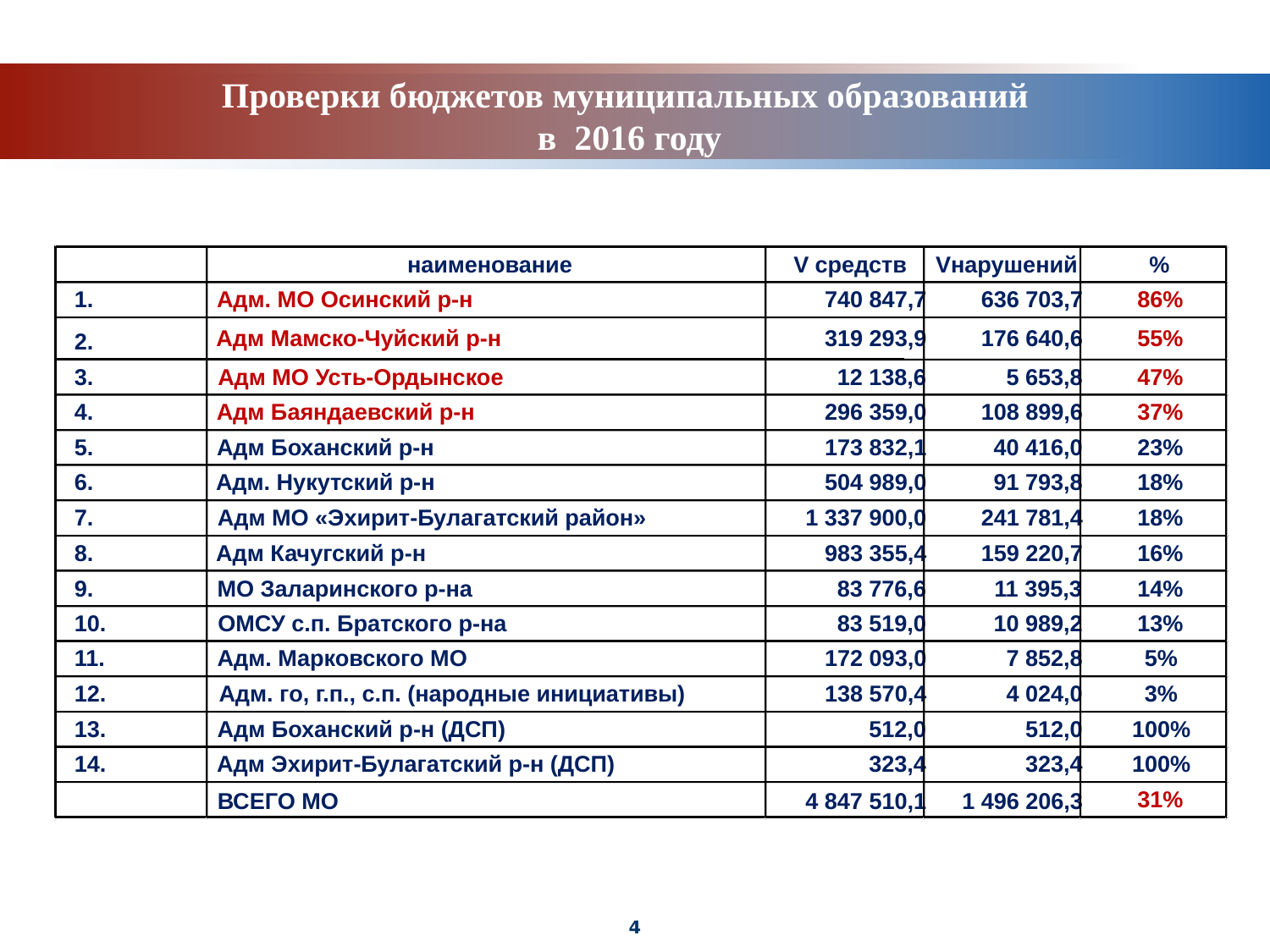

# Проверки бюджетов муниципальных образований в  2016 году

наименование
V средств
Vнарушений
%

1.
Адм. МО Осинский р-н
740 847,7
636 703,7
86%

Адм Мамско-Чуйский р-н
319 293,9
176 640,6
55%
2.

3.
Адм МО Усть-Ордынское
12 138,6
5 653,8
47%

4.
Адм Баяндаевский р-н
296 359,0
108 899,6
37%

5.
Адм Боханский р-н
173 832,1
40 416,0
23%

6.
Адм. Нукутский р-н
504 989,0
91 793,8
18%

7.
Адм МО «Эхирит-Булагатский район»
1 337 900,0
241 781,4
18%

8.
Адм Качугский р-н
983 355,4
159 220,7
16%

9.
МО Заларинского р-на
83 776,6
11 395,3
14%

10.
ОМСУ с.п. Братского р-на
83 519,0
10 989,2
13%

11.
Адм. Марковского МО
172 093,0
7 852,8
5%

12.
Адм. го, г.п., с.п. (народные инициативы)
138 570,4
4 024,0
3%

13.
Адм Боханский р-н (ДСП)
512,0
512,0
100%

14.
Адм Эхирит-Булагатский р-н (ДСП)
323,4
323,4
100%

31%
ВСЕГО МО
4 847 510,1
1 496 206,3

4